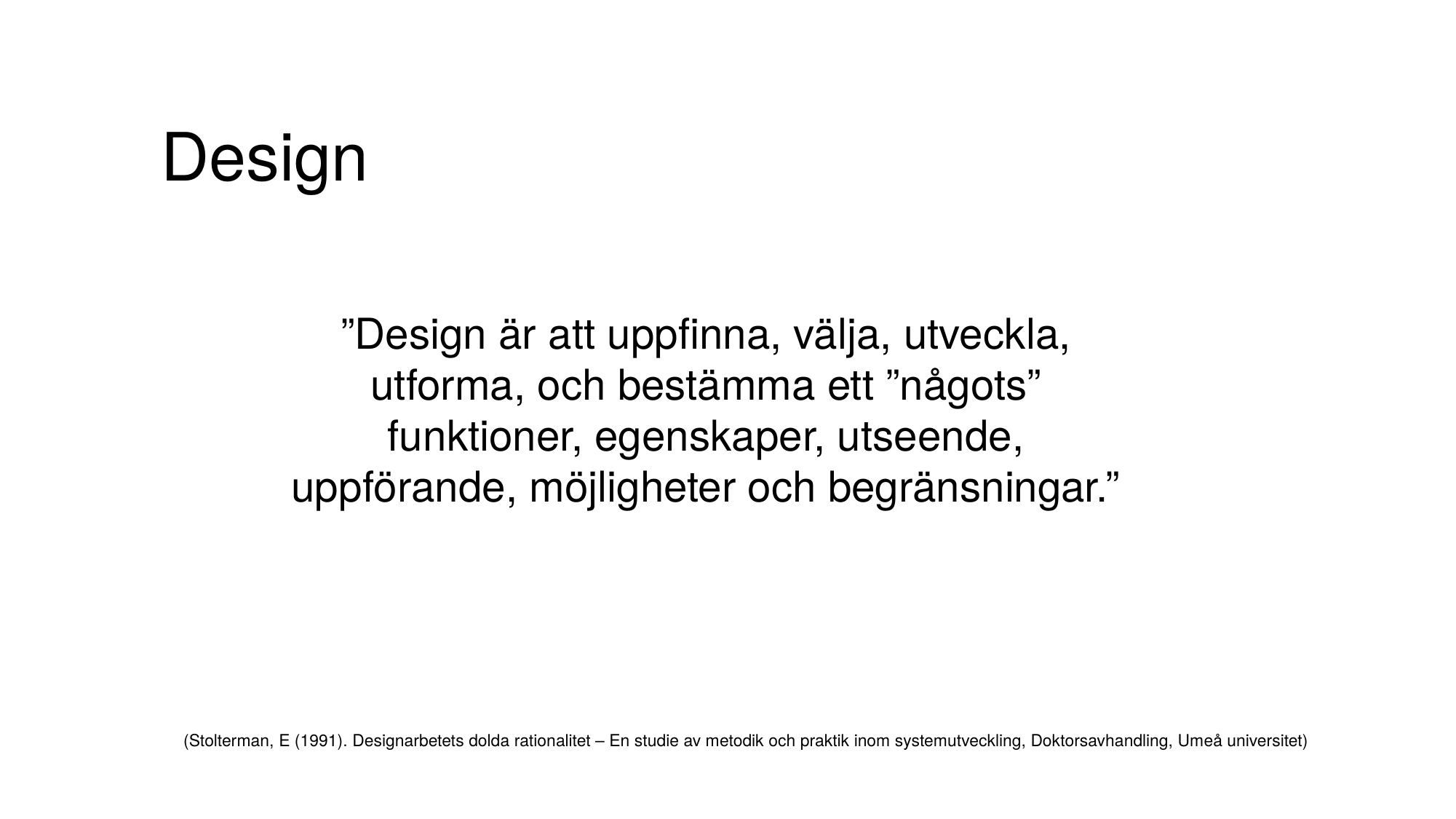

Design
”Design är att uppfinna, välja, utveckla, utforma, och bestämma ett ”någots” funktioner, egenskaper, utseende, uppförande, möjligheter och begränsningar.”
(Stolterman, E (1991). Designarbetets dolda rationalitet – En studie av metodik och praktik inom systemutveckling, Doktorsavhandling, Umeå universitet)